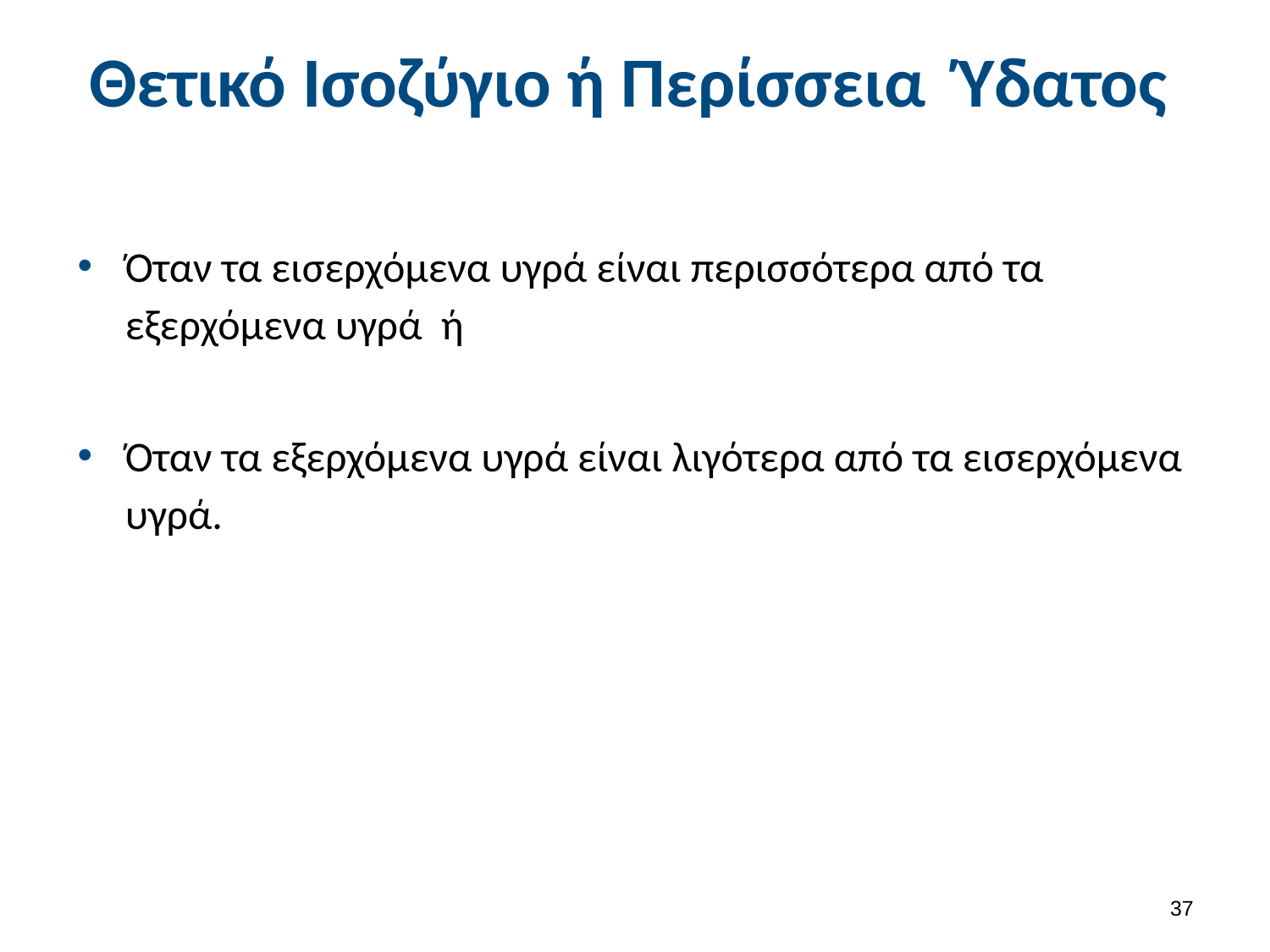

# Θετικό Ισοζύγιο ή Περίσσεια  Ύδατος
Όταν τα εισερχόμενα υγρά είναι περισσότερα από τα εξερχόμενα υγρά  ή
Όταν τα εξερχόμενα υγρά είναι λιγότερα από τα εισερχόμενα υγρά.
37